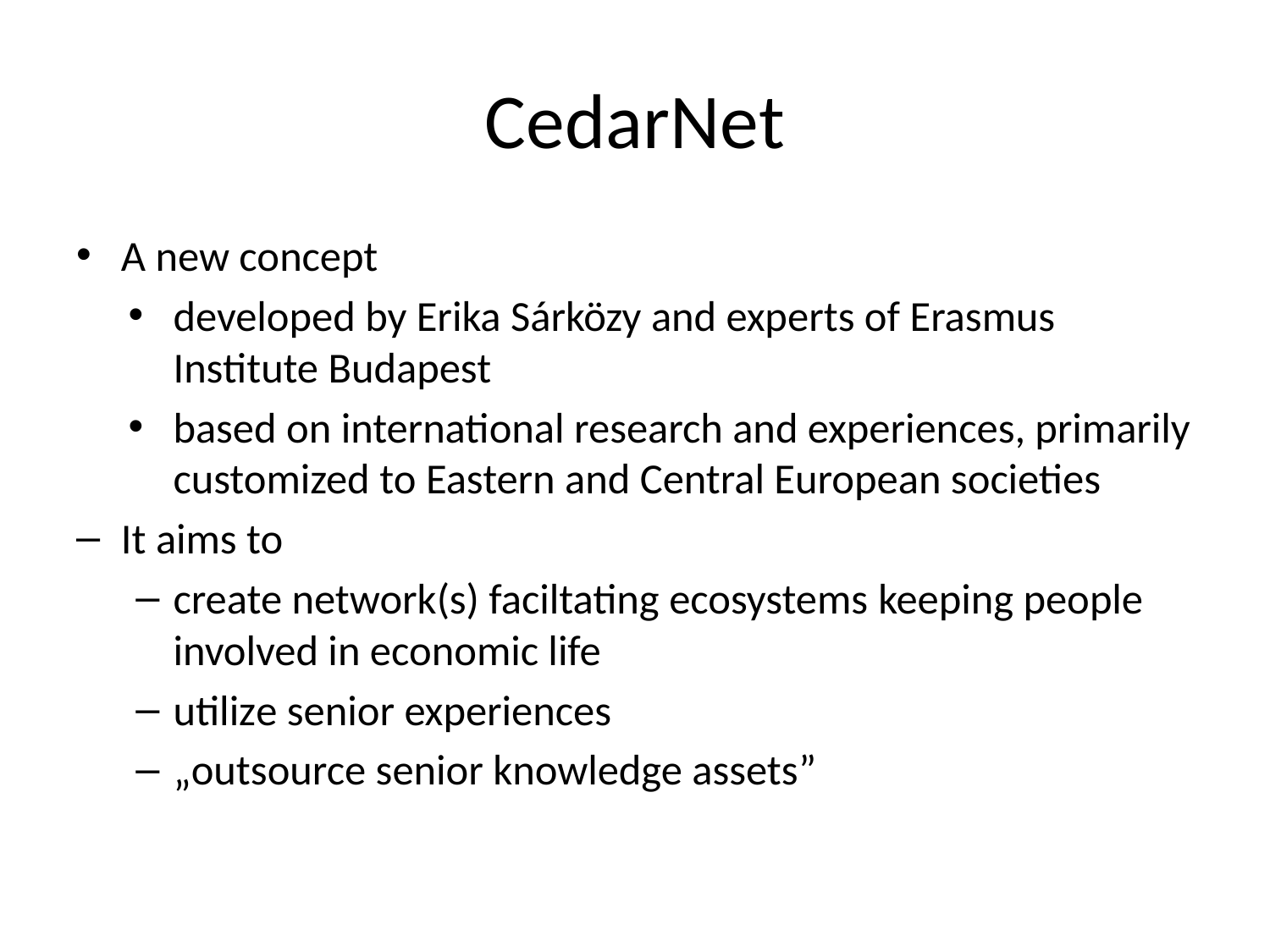

# CedarNet
A new concept
developed by Erika Sárközy and experts of Erasmus Institute Budapest
based on international research and experiences, primarily customized to Eastern and Central European societies
It aims to
create network(s) faciltating ecosystems keeping people involved in economic life
utilize senior experiences
„outsource senior knowledge assets”